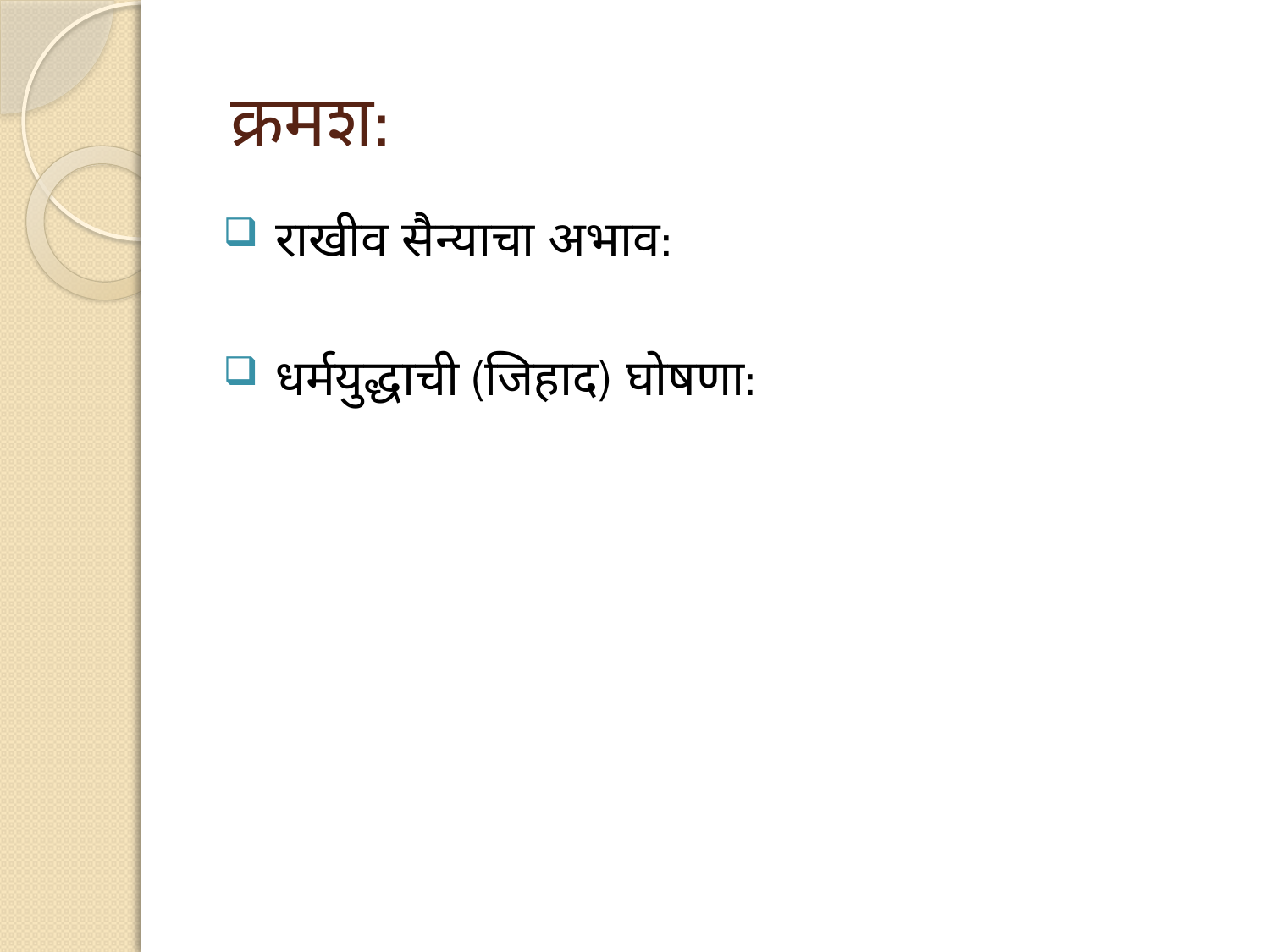

# क्रमश:
 राखीव सैन्याचा अभाव:

 धर्मयुद्धाची (जिहाद) घोषणा: